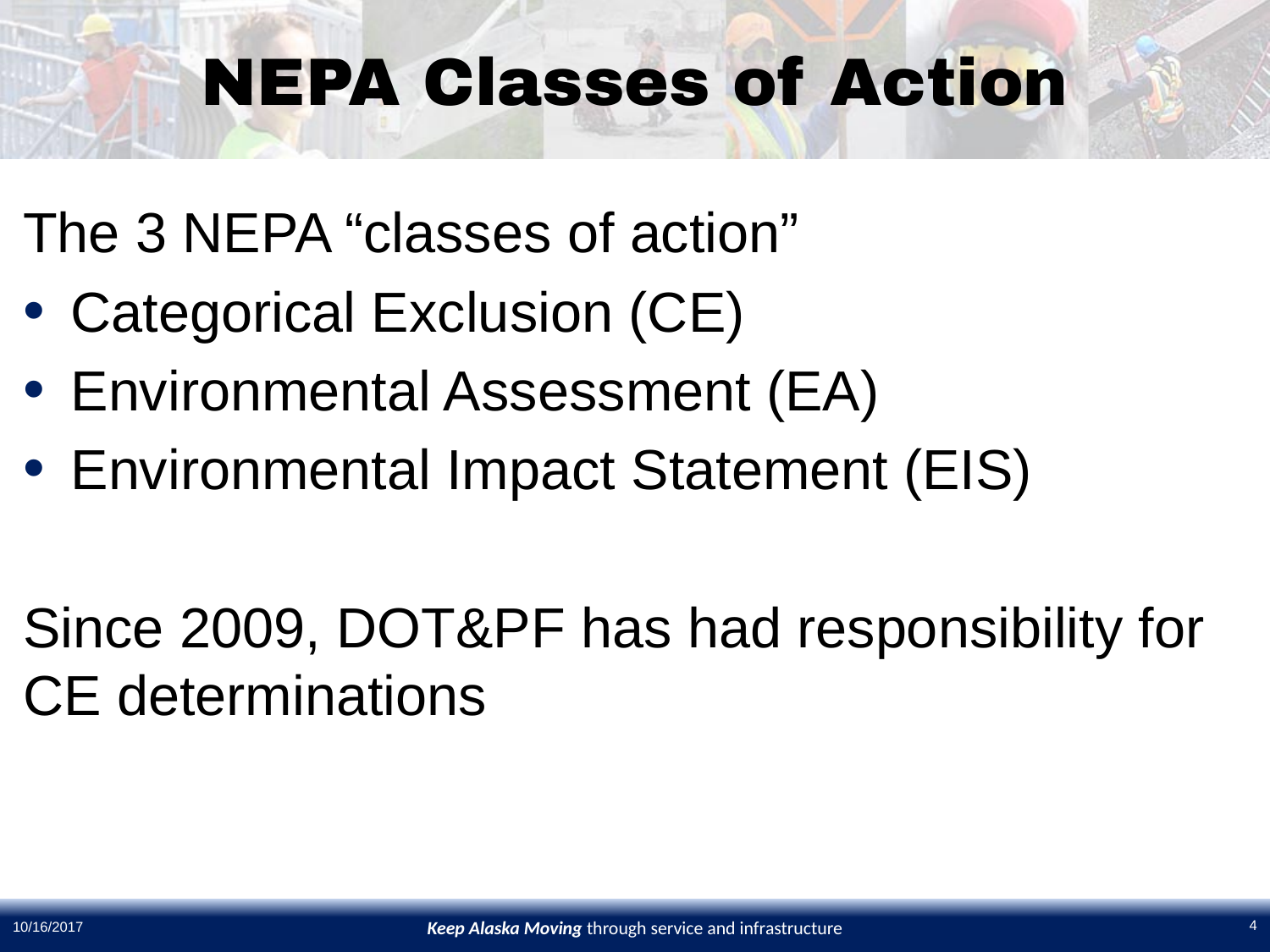

# NEPA Classes of Action
The 3 NEPA “classes of action”
Categorical Exclusion (CE)
Environmental Assessment (EA)
Environmental Impact Statement (EIS)

Since 2009, DOT&PF has had responsibility for CE determinations
4
10/16/2017